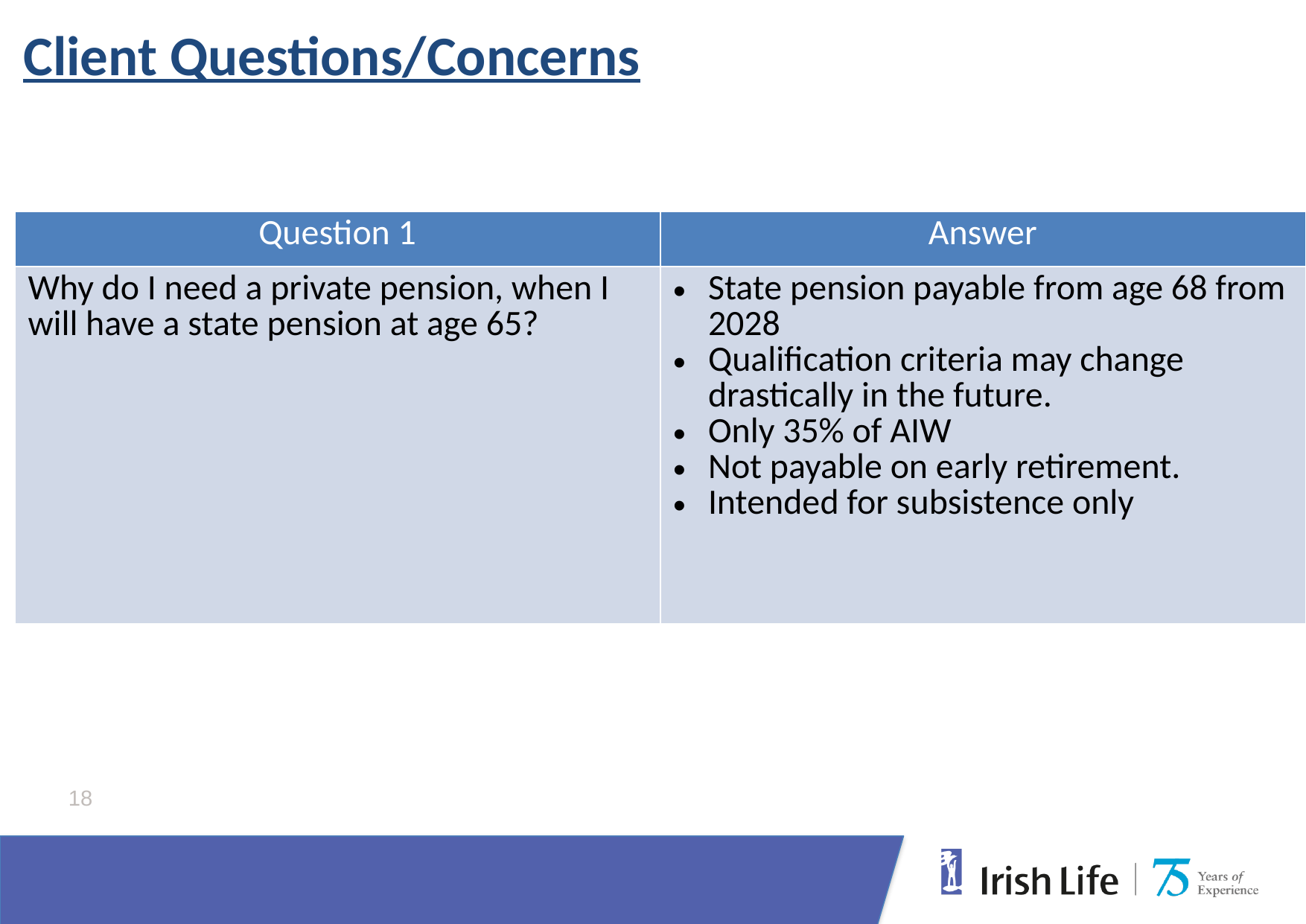

Client Questions/Concerns
| Question 1 | Answer |
| --- | --- |
| Why do I need a private pension, when I will have a state pension at age 65? | State pension payable from age 68 from 2028 Qualification criteria may change drastically in the future. Only 35% of AIW Not payable on early retirement. Intended for subsistence only |